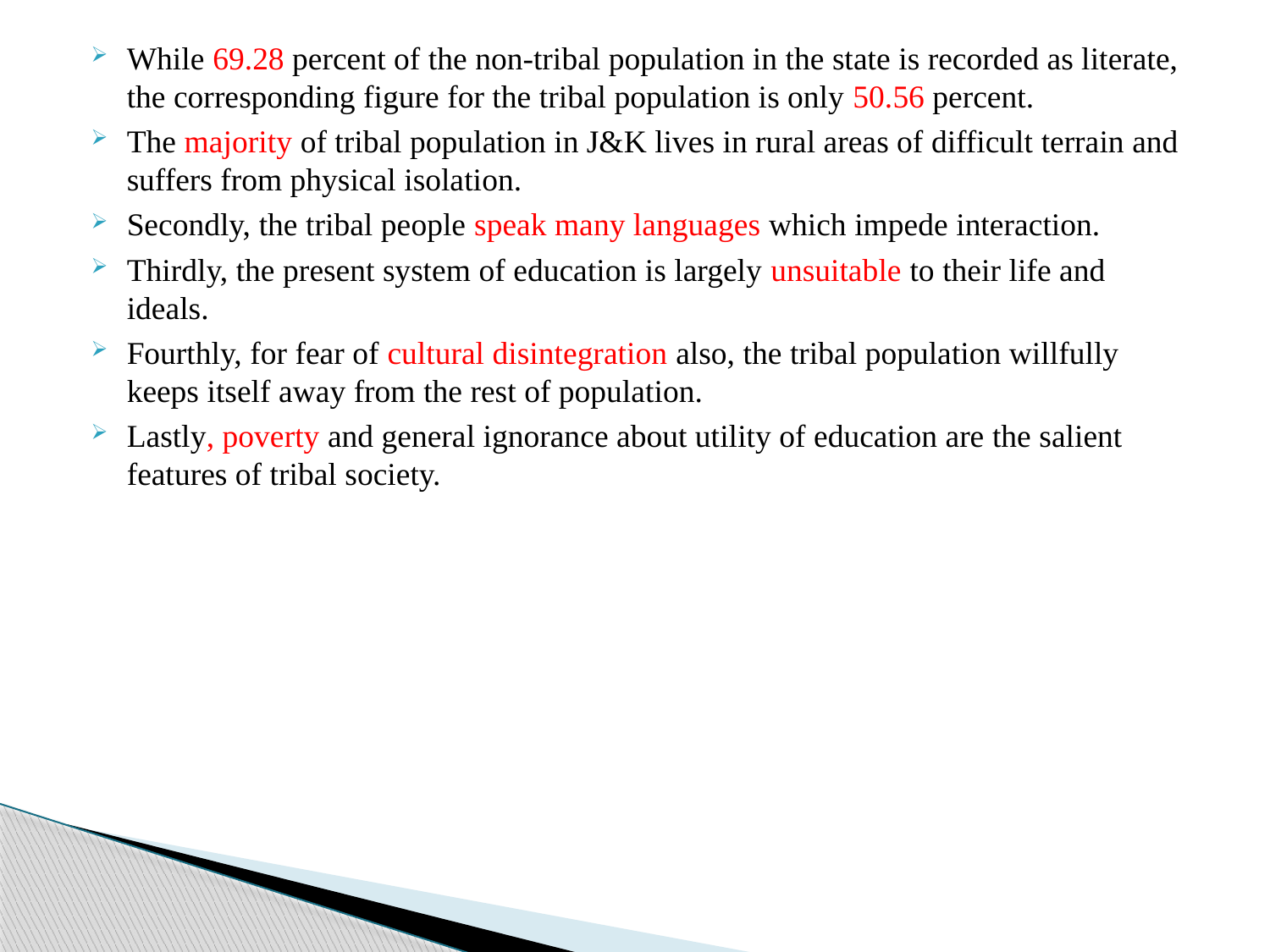

While 69.28 percent of the non-tribal population in the state is recorded as literate, the corresponding figure for the tribal population is only 50.56 percent.
The majority of tribal population in J&K lives in rural areas of difficult terrain and suffers from physical isolation.
Secondly, the tribal people speak many languages which impede interaction.
Thirdly, the present system of education is largely unsuitable to their life and ideals.
Fourthly, for fear of cultural disintegration also, the tribal population willfully keeps itself away from the rest of population.
Lastly, poverty and general ignorance about utility of education are the salient features of tribal society.